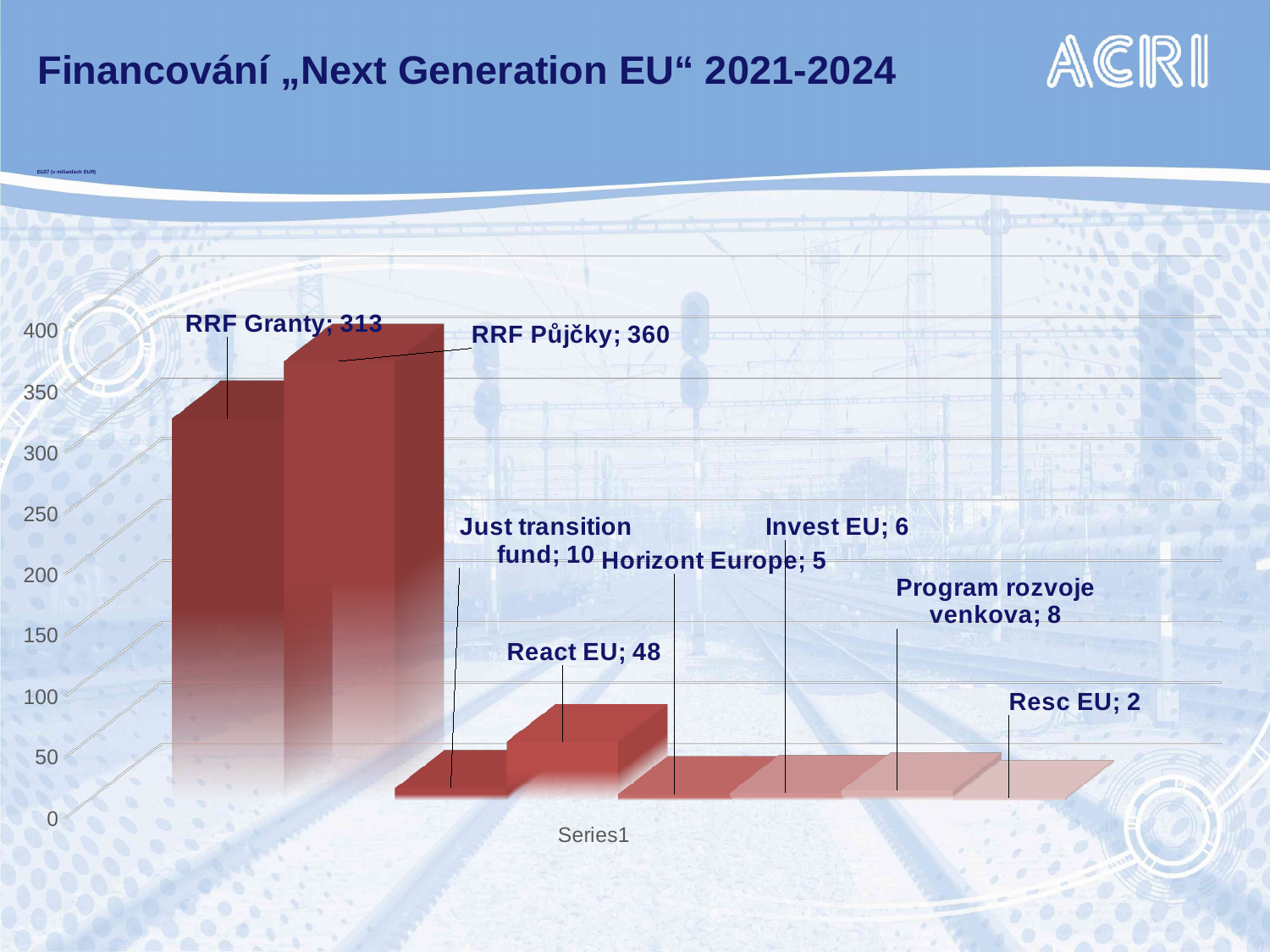

Financování „Next Generation EU“ 2021-2024
# EU27 (v miliardách EUR)

[unsupported chart]